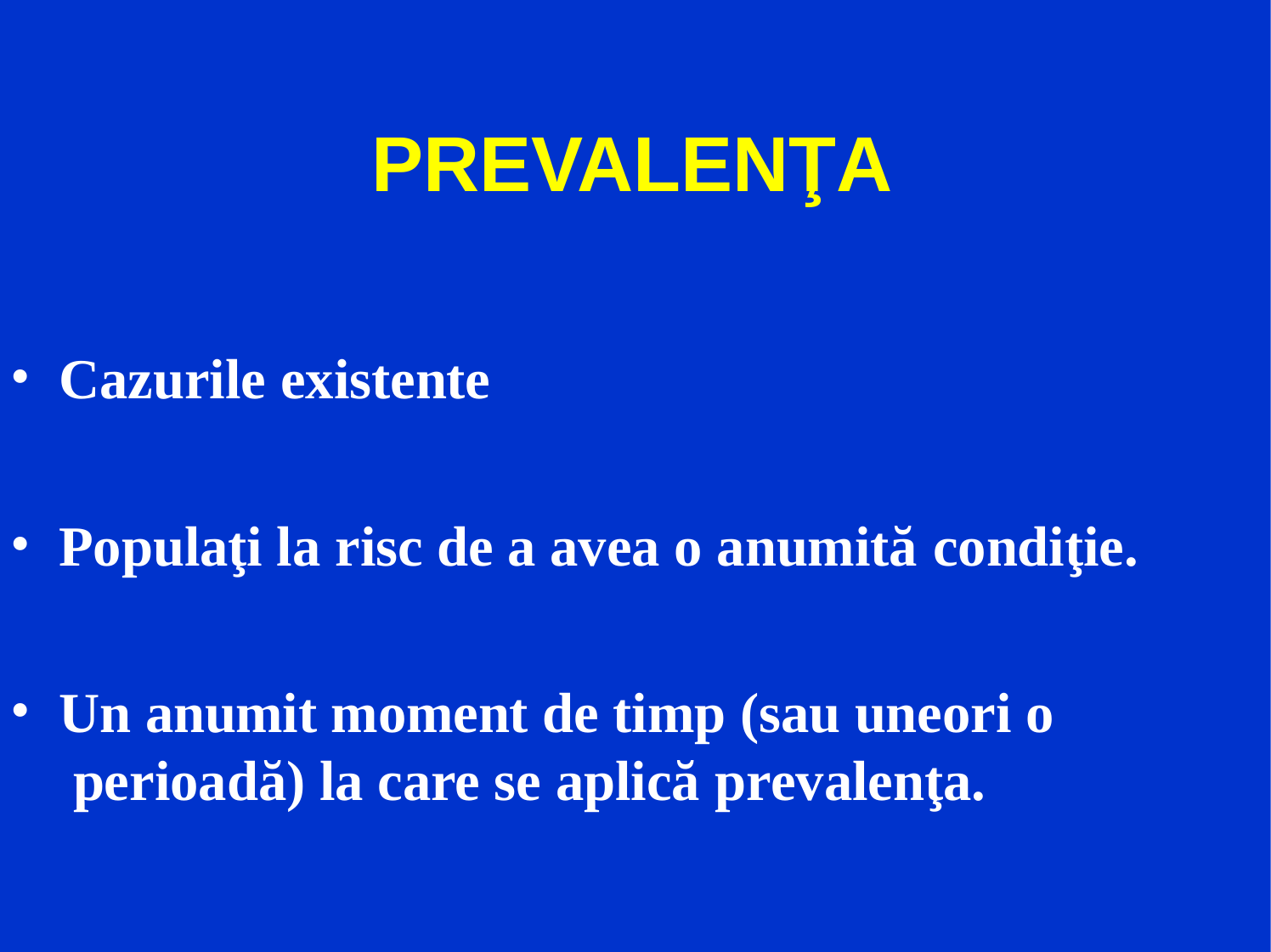

# PREVALENŢA
Cazurile existente

Populaţi la risc de a avea o anumită condiţie.

Un anumit moment de timp (sau uneori o  perioadă) la care se aplică prevalenţa.